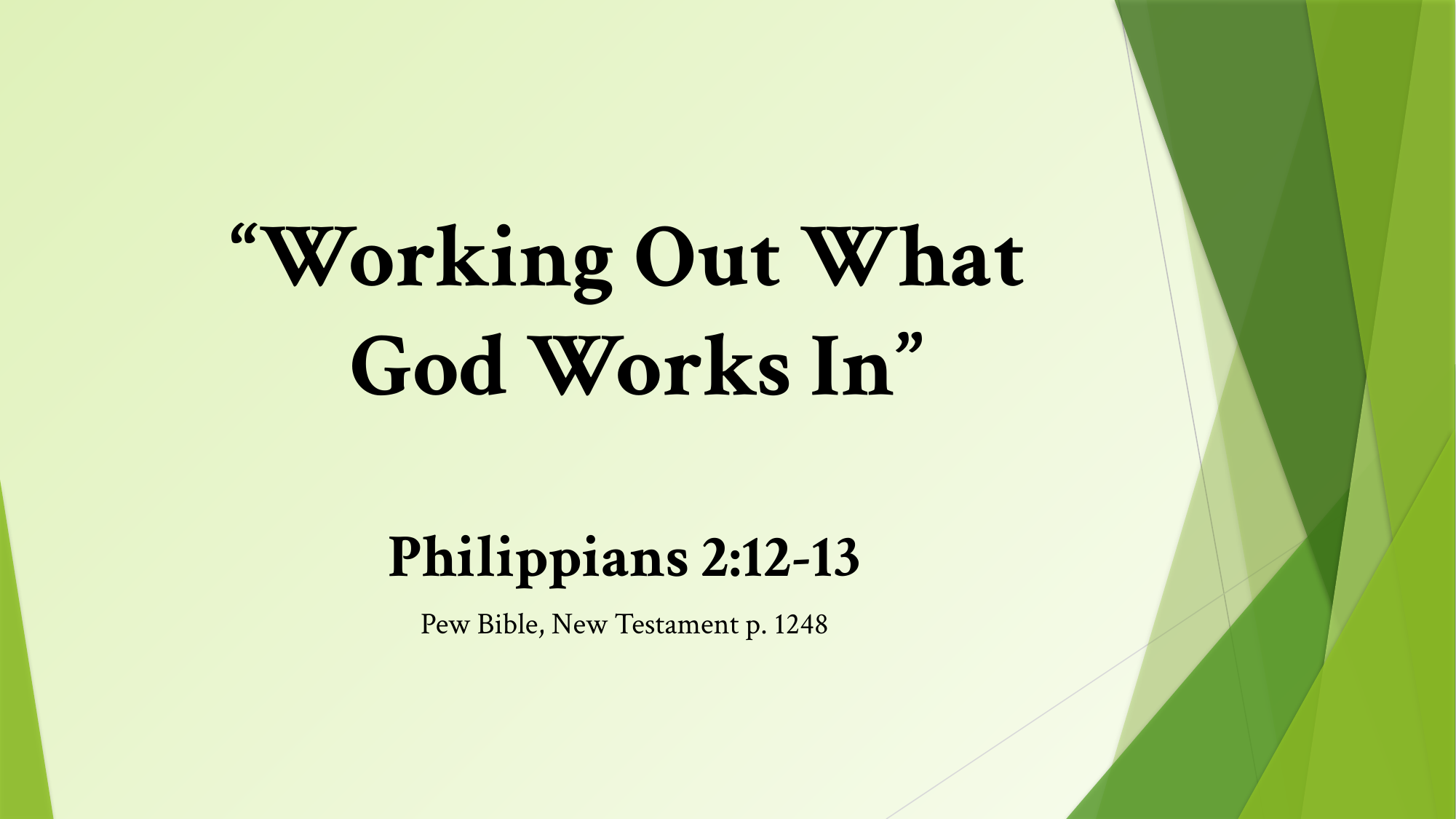

# “Working Out What God Works In”
Philippians 2:12-13
Pew Bible, New Testament p. 1248